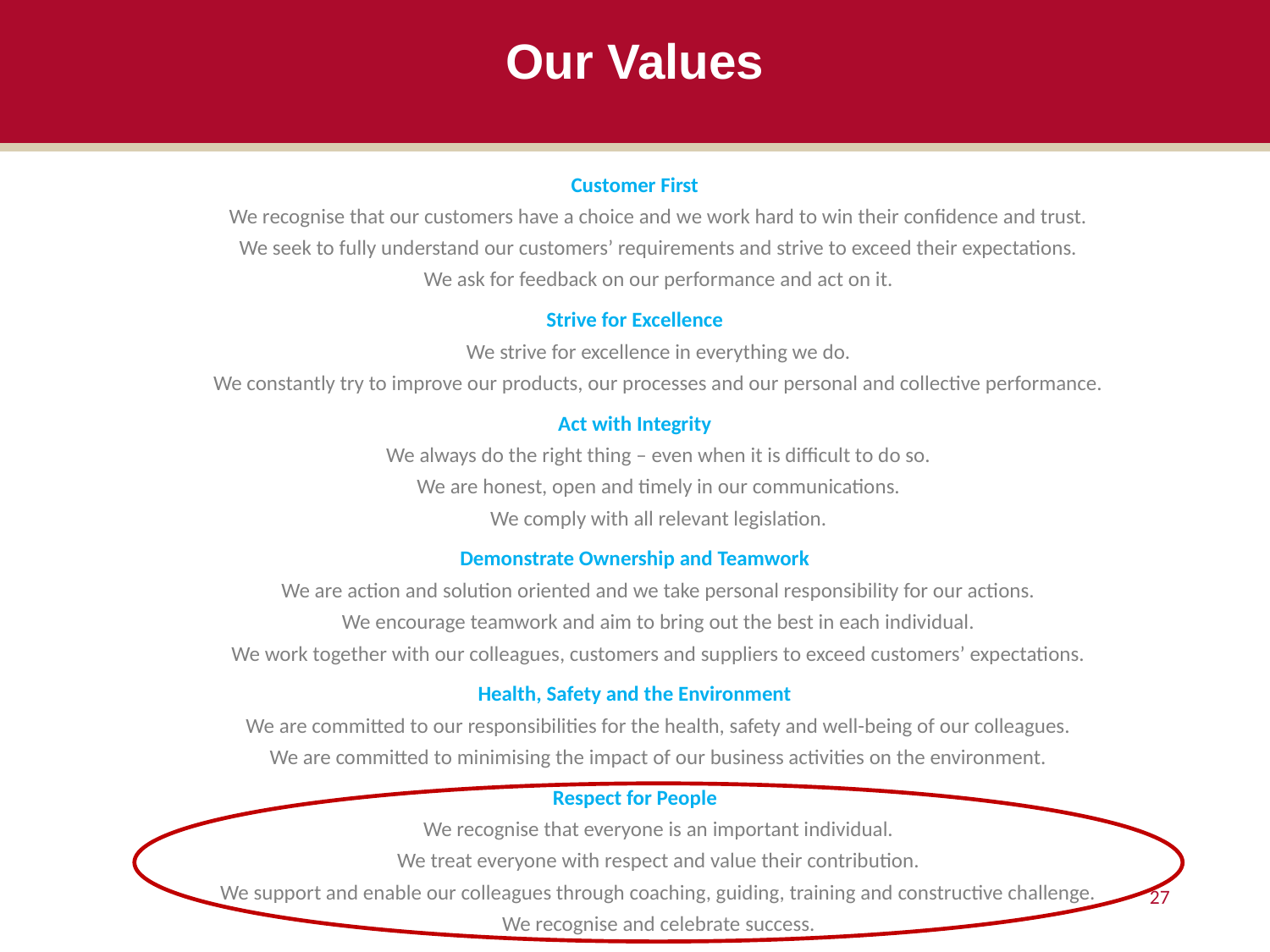

# Our Values
Customer First
We recognise that our customers have a choice and we work hard to win their confidence and trust.
We seek to fully understand our customers’ requirements and strive to exceed their expectations.
We ask for feedback on our performance and act on it.
Strive for Excellence
We strive for excellence in everything we do.
We constantly try to improve our products, our processes and our personal and collective performance.
Act with Integrity
We always do the right thing – even when it is difficult to do so.
We are honest, open and timely in our communications.
We comply with all relevant legislation.
Demonstrate Ownership and Teamwork
We are action and solution oriented and we take personal responsibility for our actions.
We encourage teamwork and aim to bring out the best in each individual.
We work together with our colleagues, customers and suppliers to exceed customers’ expectations.
Health, Safety and the Environment
We are committed to our responsibilities for the health, safety and well-being of our colleagues.
We are committed to minimising the impact of our business activities on the environment.
Respect for People
We recognise that everyone is an important individual.
We treat everyone with respect and value their contribution.
We support and enable our colleagues through coaching, guiding, training and constructive challenge.
We recognise and celebrate success.

27